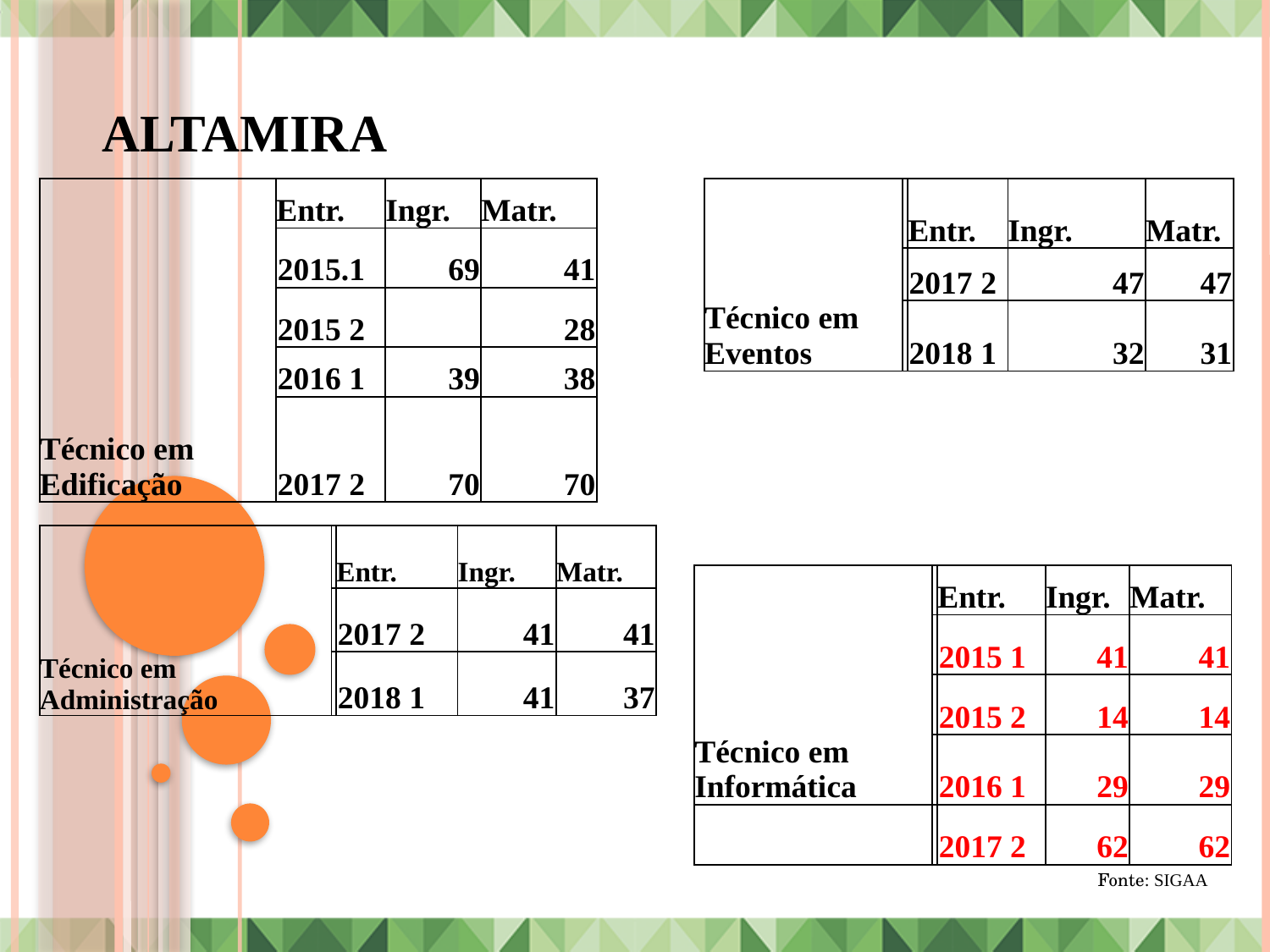

# ALTAMIRA
| Técnico em Edificação | Entr. | Ingr. | Matr. |
| --- | --- | --- | --- |
|  | 2015.1 | 69 | 41 |
|  | 2015 2 |  | 28 |
|  | 2016 1 | 39 | 38 |
|  | 2017 2 | 70 | 70 |
| Técnico em Eventos |  | Entr. | Ingr. | Matr. |
| --- | --- | --- | --- | --- |
|  |  | 2017 2 | 47 | 47 |
|  |  | 2018 1 | 32 | 31 |
| Técnico em Administração |  | Entr. | Ingr. | Matr. |
| --- | --- | --- | --- | --- |
|  |  | 2017 2 | 41 | 41 |
|  |  | 2018 1 | 41 | 37 |
| Técnico em Informática |  | Entr. | Ingr. | Matr. |
| --- | --- | --- | --- | --- |
|  |  | 2015 1 | 41 | 41 |
|  |  | 2015 2 | 14 | 14 |
|  |  | 2016 1 | 29 | 29 |
|  |  | 2017 2 | 62 | 62 |
Fonte: SIGAA